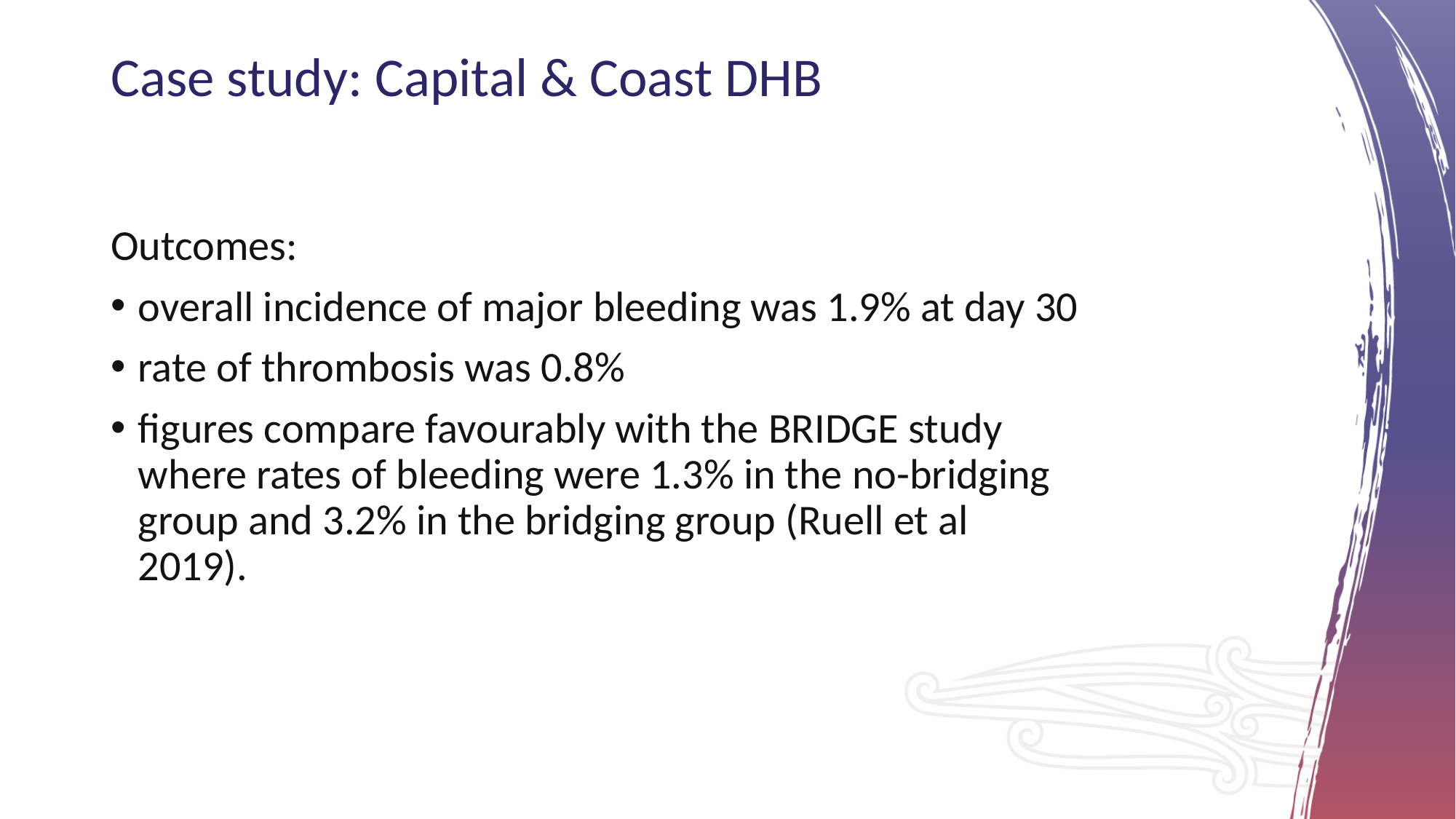

# Case study: Capital & Coast DHB
Outcomes:
overall incidence of major bleeding was 1.9% at day 30
rate of thrombosis was 0.8%
figures compare favourably with the BRIDGE study where rates of bleeding were 1.3% in the no-bridging group and 3.2% in the bridging group (Ruell et al 2019).